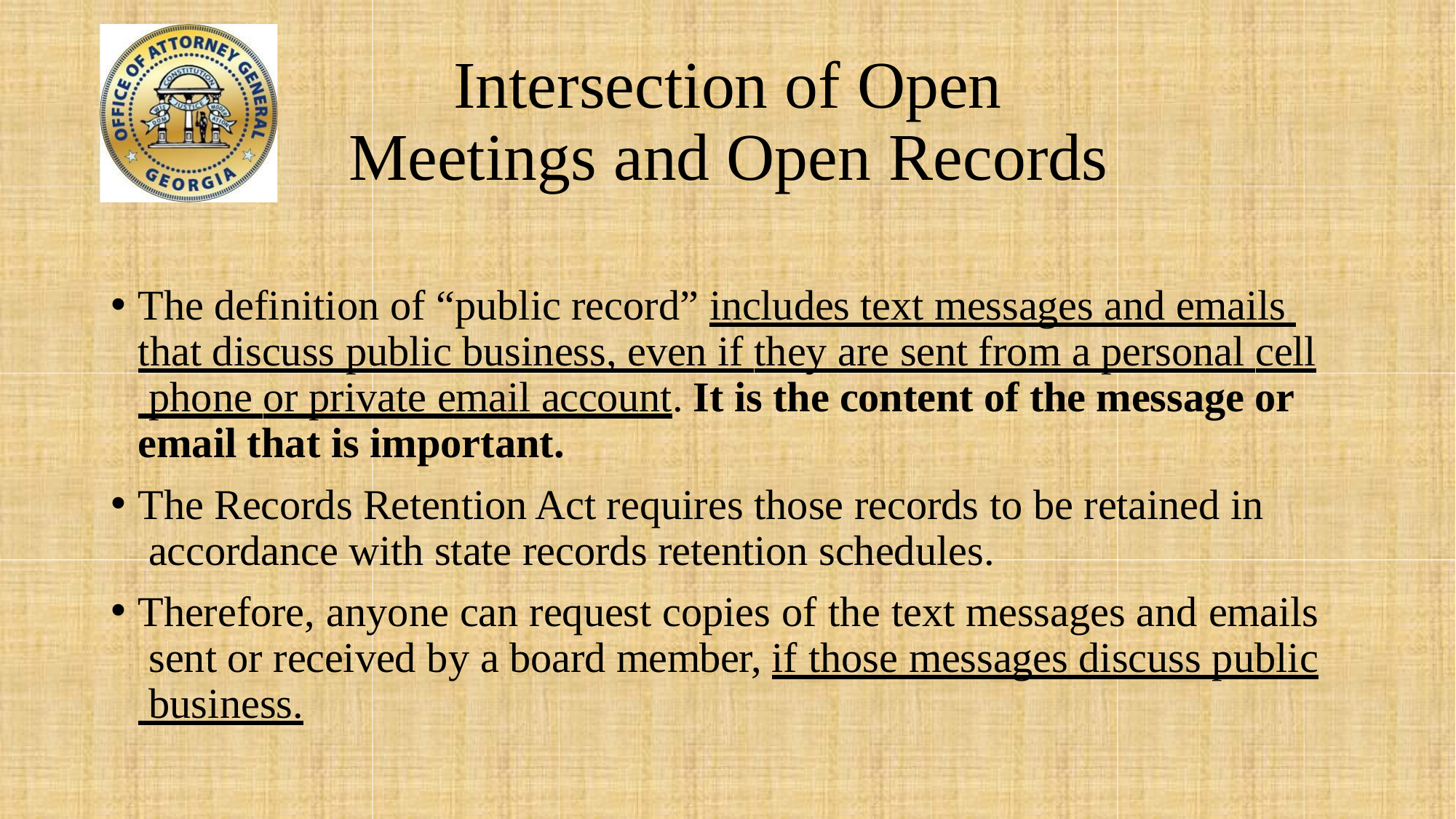

# Intersection of Open  Meetings and Open Records
The definition of “public record” includes text messages and emails  that discuss public business, even if they are sent from a personal cell  phone or private email account. It is the content of the message or  email that is important.
The Records Retention Act requires those records to be retained in  accordance with state records retention schedules.
Therefore, anyone can request copies of the text messages and emails  sent or received by a board member, if those messages discuss public  business.